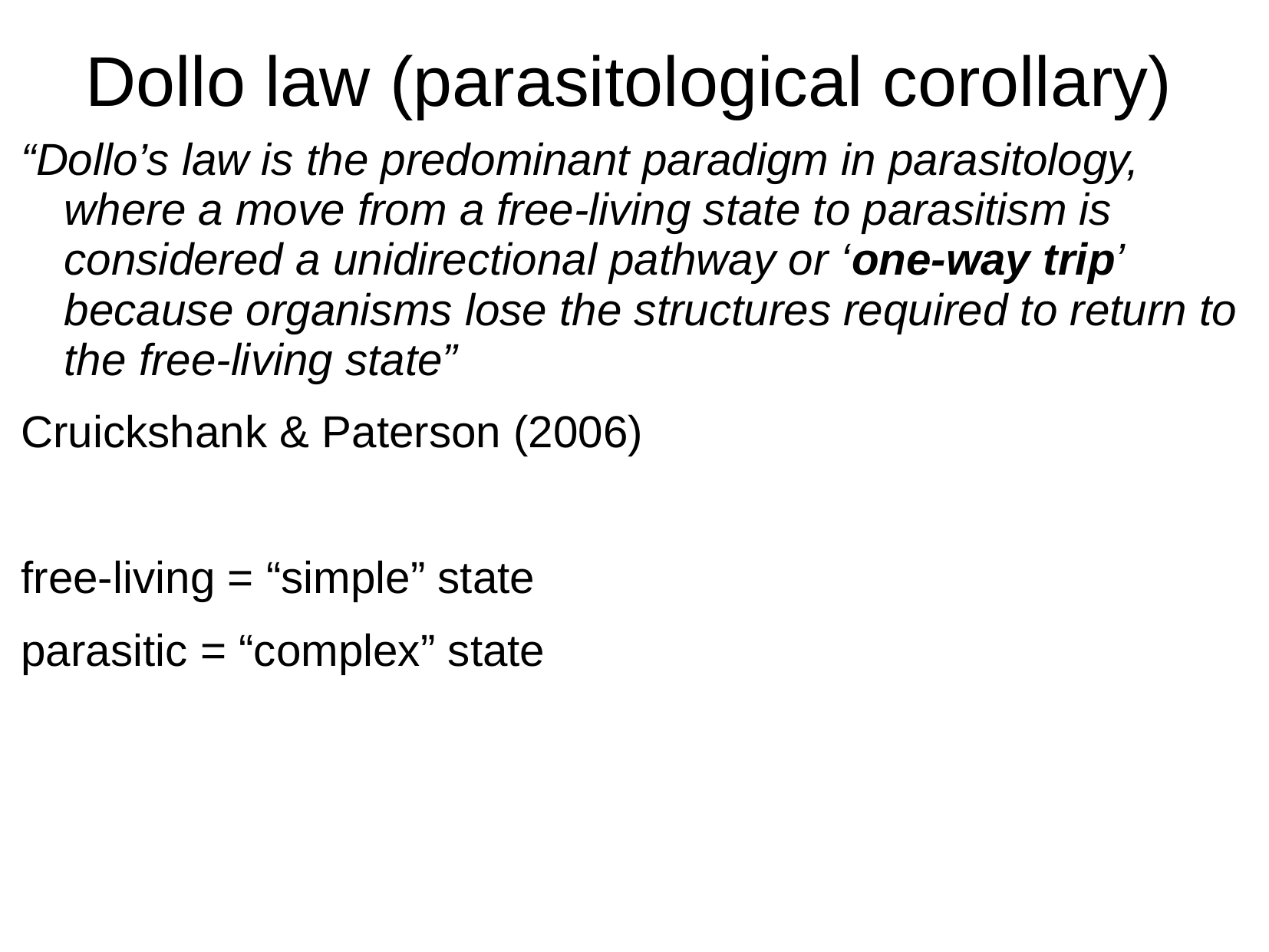

# Dollo law (parasitological corollary)
“Dollo’s law is the predominant paradigm in parasitology, where a move from a free-living state to parasitism is  considered a unidirectional pathway or ‘one-way trip’ because organisms lose the structures required to return to the free-living state”
Cruickshank & Paterson (2006)

free-living = “simple” state
parasitic = “complex” state